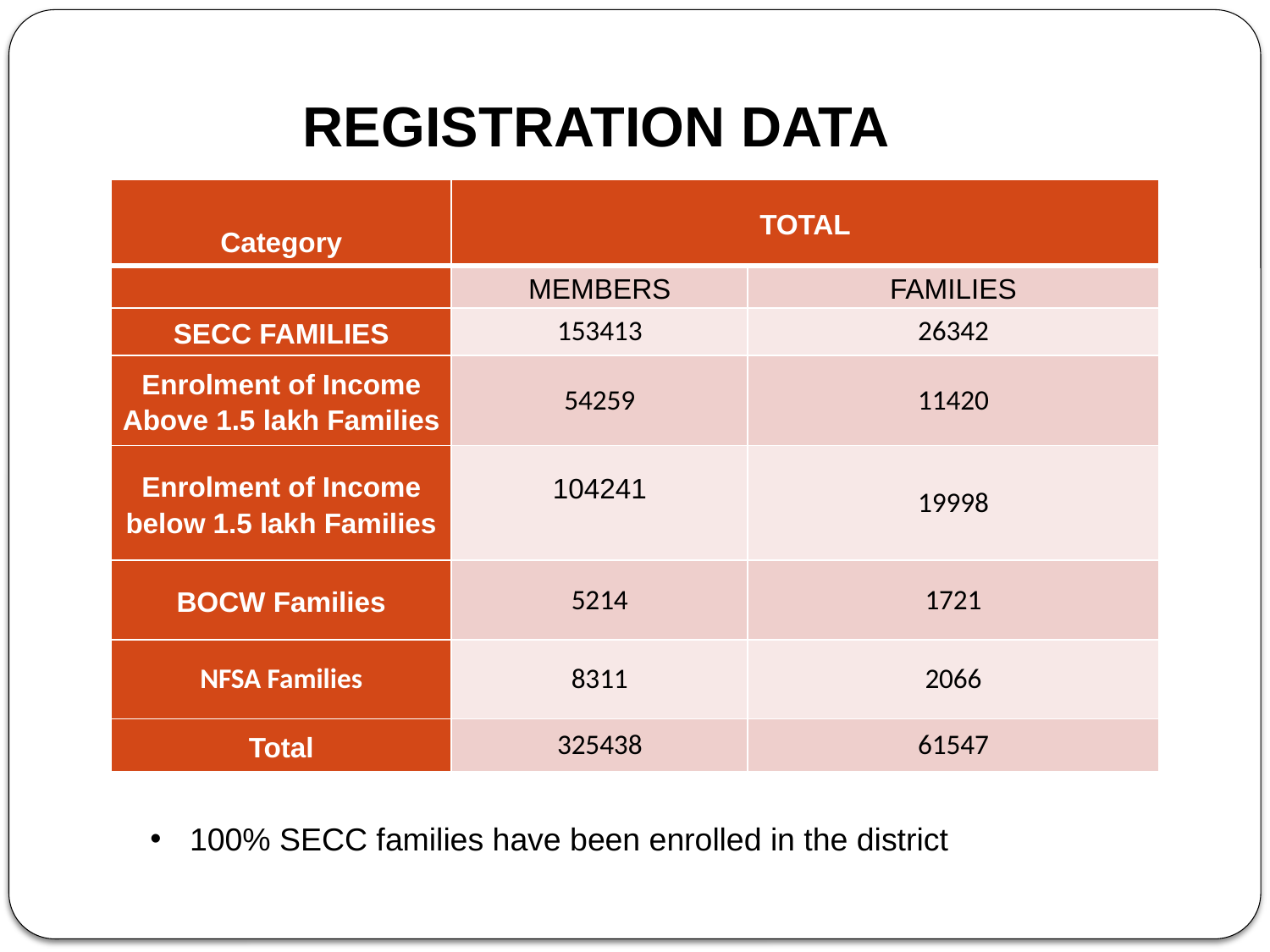

REGISTRATION DATA
| Category | TOTAL |  |
| --- | --- | --- |
|  | MEMBERS | FAMILIES |
| SECC FAMILIES | 153413 | 26342 |
| Enrolment of Income Above 1.5 lakh Families | 54259 | 11420 |
| Enrolment of Income below 1.5 lakh Families | 104241 | 19998 |
| BOCW Families | 5214 | 1721 |
| NFSA Families | 8311 | 2066 |
| Total | 325438 | 61547 |
100% SECC families have been enrolled in the district